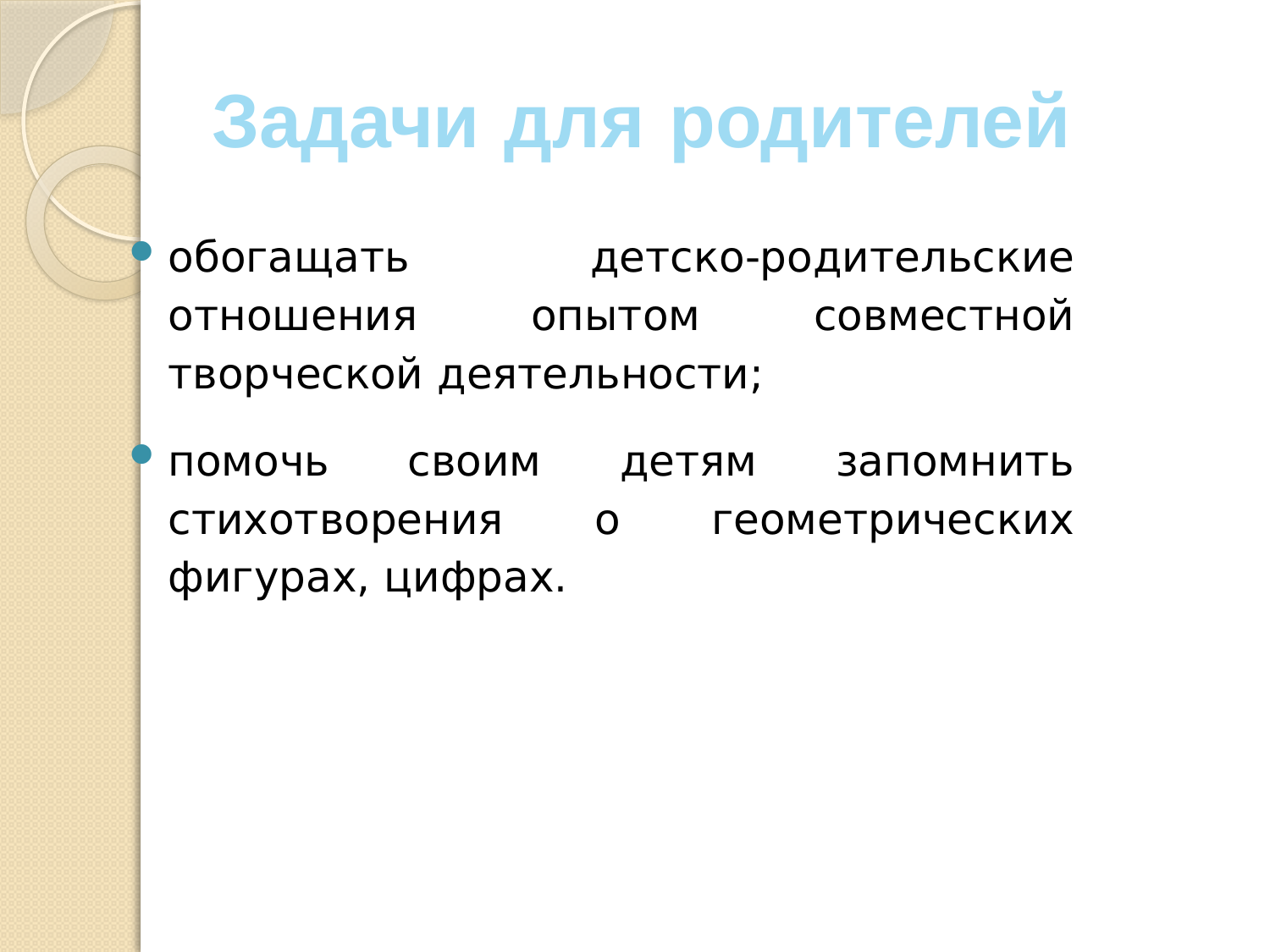

# Задачи для родителей
обогащать детско-родительские отношения опытом совместной творческой деятельности;
помочь своим детям запомнить стихотворения о геометрических фигурах, цифрах.